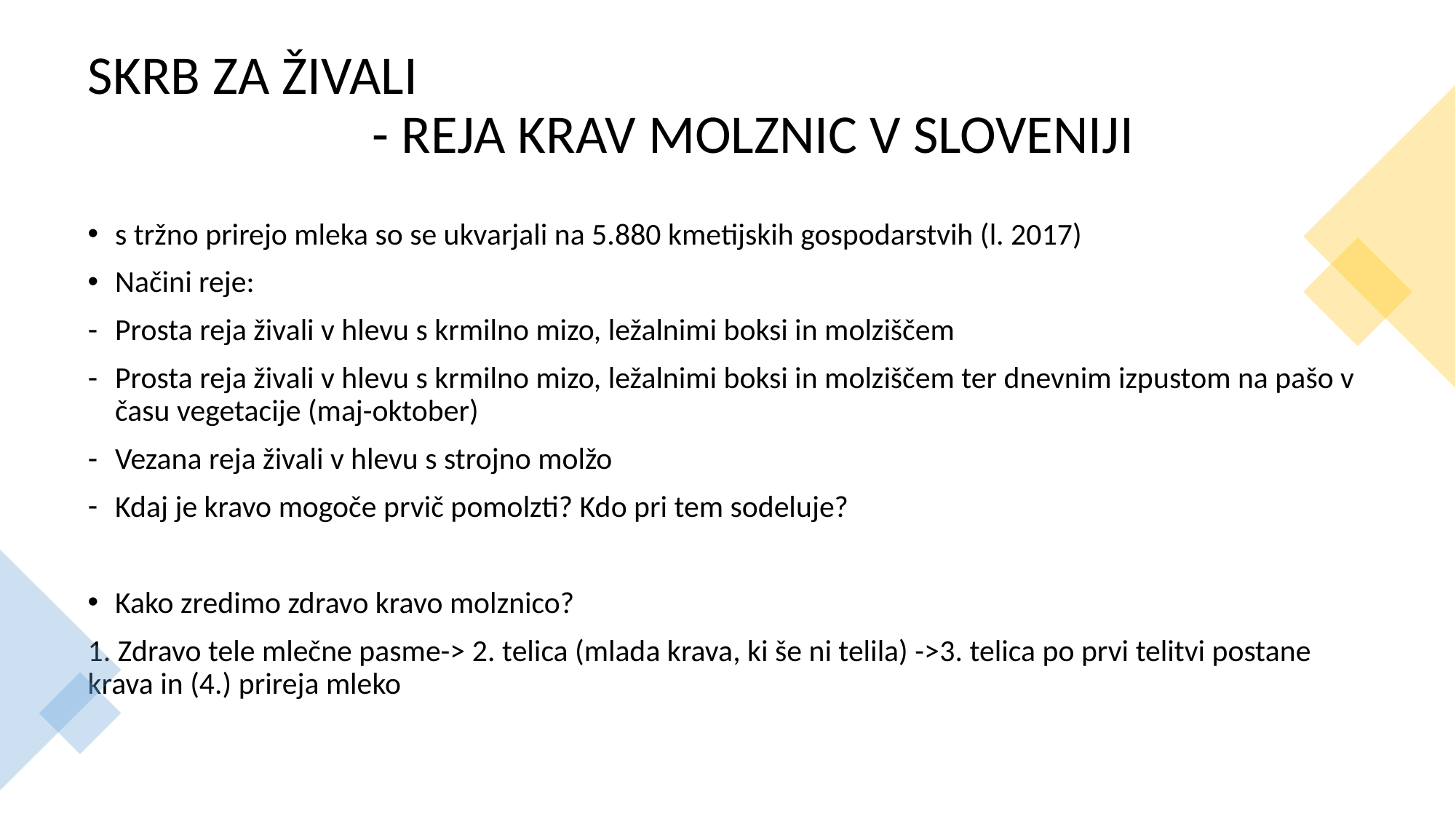

# SKRB ZA ŽIVALI - REJA KRAV MOLZNIC V SLOVENIJI

s tržno prirejo mleka so se ukvarjali na 5.880 kmetijskih gospodarstvih (l. 2017)
Načini reje:
Prosta reja živali v hlevu s krmilno mizo, ležalnimi boksi in molziščem
Prosta reja živali v hlevu s krmilno mizo, ležalnimi boksi in molziščem ter dnevnim izpustom na pašo v času vegetacije (maj-oktober)
Vezana reja živali v hlevu s strojno molžo
Kdaj je kravo mogoče prvič pomolzti? Kdo pri tem sodeluje?

Kako zredimo zdravo kravo molznico?
1. Zdravo tele mlečne pasme-> 2. telica (mlada krava, ki še ni telila) ->3. telica po prvi telitvi postane krava in (4.) prireja mleko